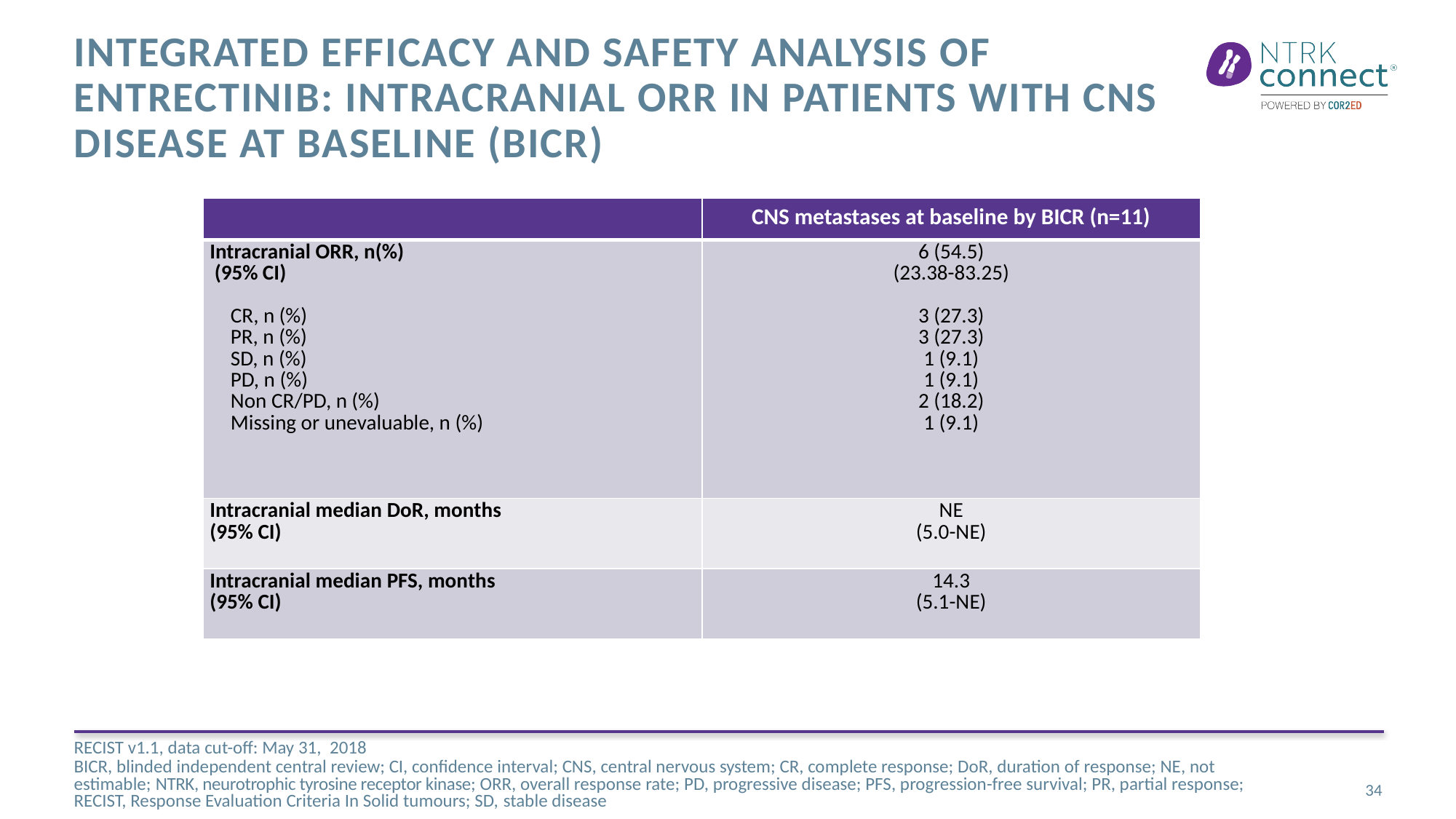

# Integrated efficacy and safety analysis of entrectinib: Intracranial ORR in patients with CNS disease at baseline (BICR)
|  | CNS metastases at baseline by BICR (n=11) |
| --- | --- |
| Intracranial ORR, n(%) (95% CI) CR, n (%) PR, n (%) SD, n (%) PD, n (%) Non CR/PD, n (%) Missing or unevaluable, n (%) | 6 (54.5) (23.38-83.25) 3 (27.3) 3 (27.3) 1 (9.1) 1 (9.1) 2 (18.2) 1 (9.1) |
| Intracranial median DoR, months (95% CI) | NE (5.0-NE) |
| Intracranial median PFS, months (95% CI) | 14.3 (5.1-NE) |
RECIST v1.1, data cut-off: May 31,  2018
BICR, blinded independent central review; CI, confidence interval; CNS, central nervous system; CR, complete response; DoR, duration of response; NE, not estimable; NTRK, neurotrophic tyrosine receptor kinase; ORR, overall response rate; PD, progressive disease; PFS, progression-free survival; PR, partial response; RECIST, Response Evaluation Criteria In Solid tumours; SD, stable disease
34